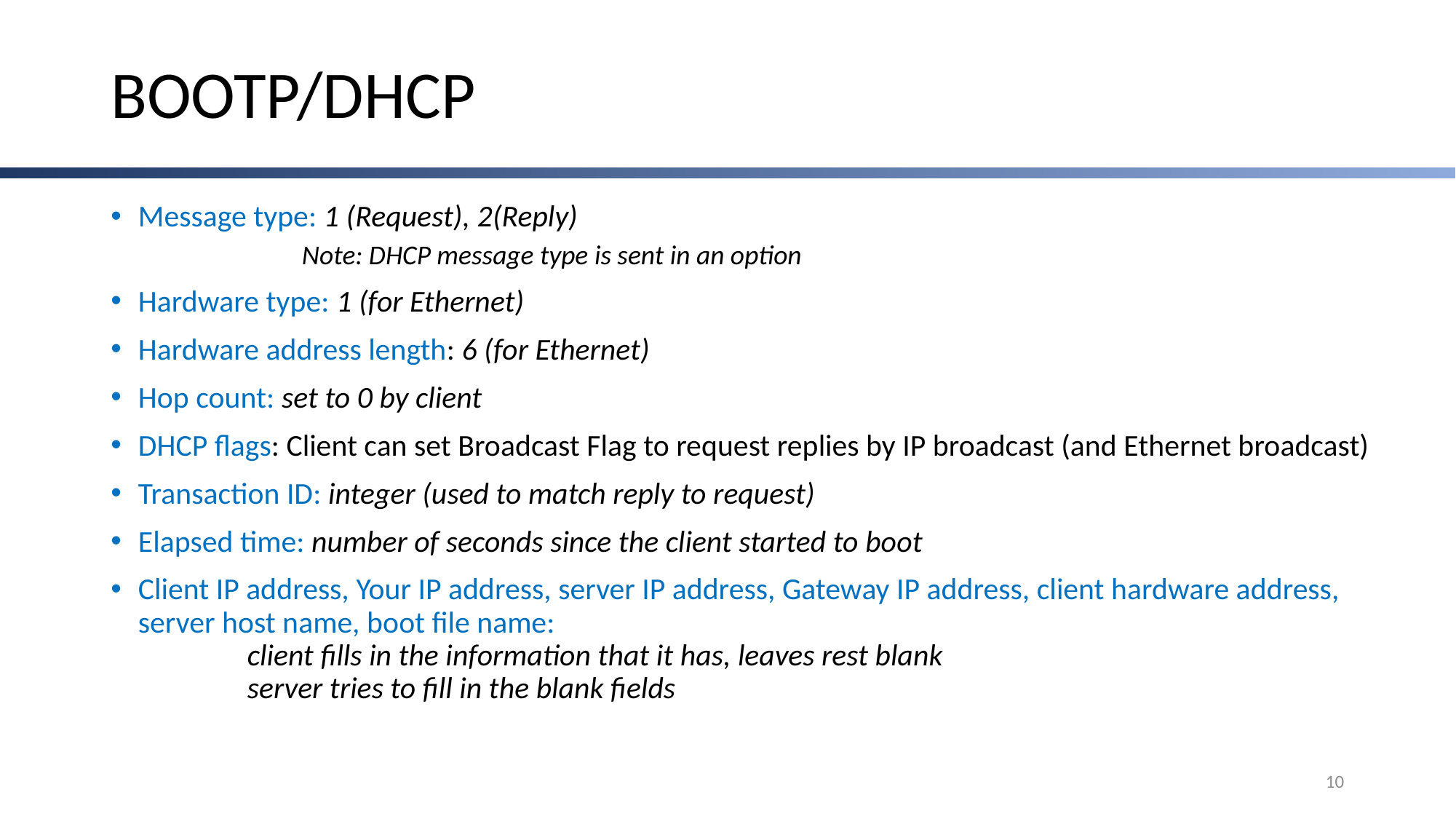

# BOOTP/DHCP
Message type: 1 (Request), 2(Reply)
 	Note: DHCP message type is sent in an option
Hardware type: 1 (for Ethernet)
Hardware address length: 6 (for Ethernet)
Hop count: set to 0 by client
DHCP flags: Client can set Broadcast Flag to request replies by IP broadcast (and Ethernet broadcast)
Transaction ID: integer (used to match reply to request)
Elapsed time: number of seconds since the client started to boot
Client IP address, Your IP address, server IP address, Gateway IP address, client hardware address,  server host name, boot file name:
	client fills in the information that it has, leaves rest blank
	server tries to fill in the blank fields
10